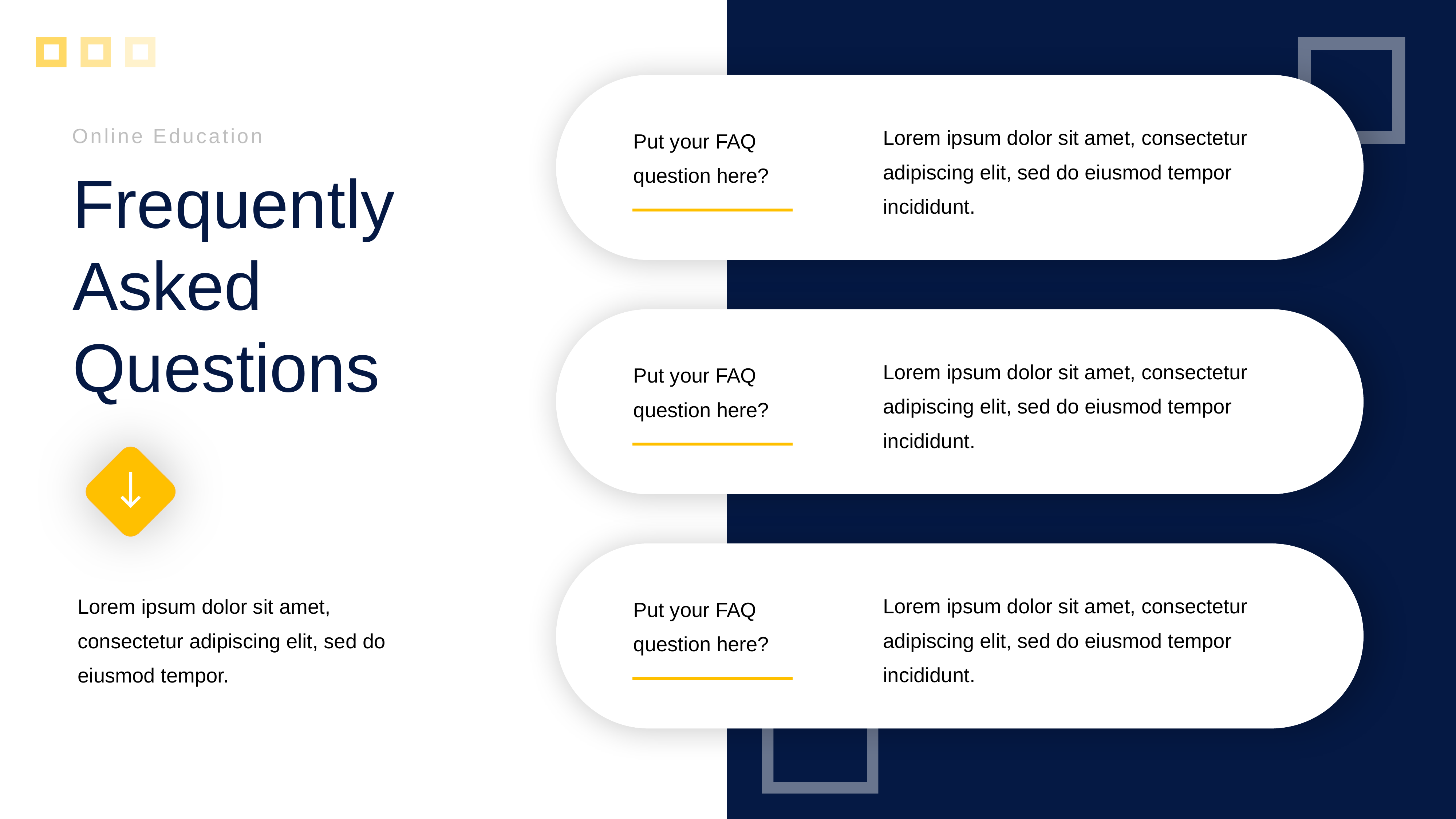

Online Education
Frequently
Asked
Questions
Lorem ipsum dolor sit amet, consectetur adipiscing elit, sed do eiusmod tempor incididunt.
Put your FAQ
question here?

Lorem ipsum dolor sit amet, consectetur adipiscing elit, sed do eiusmod tempor incididunt.
Put your FAQ
question here?

Lorem ipsum dolor sit amet, consectetur adipiscing elit, sed do eiusmod tempor incididunt.
Lorem ipsum dolor sit amet, consectetur adipiscing elit, sed do eiusmod tempor.
Put your FAQ
question here?